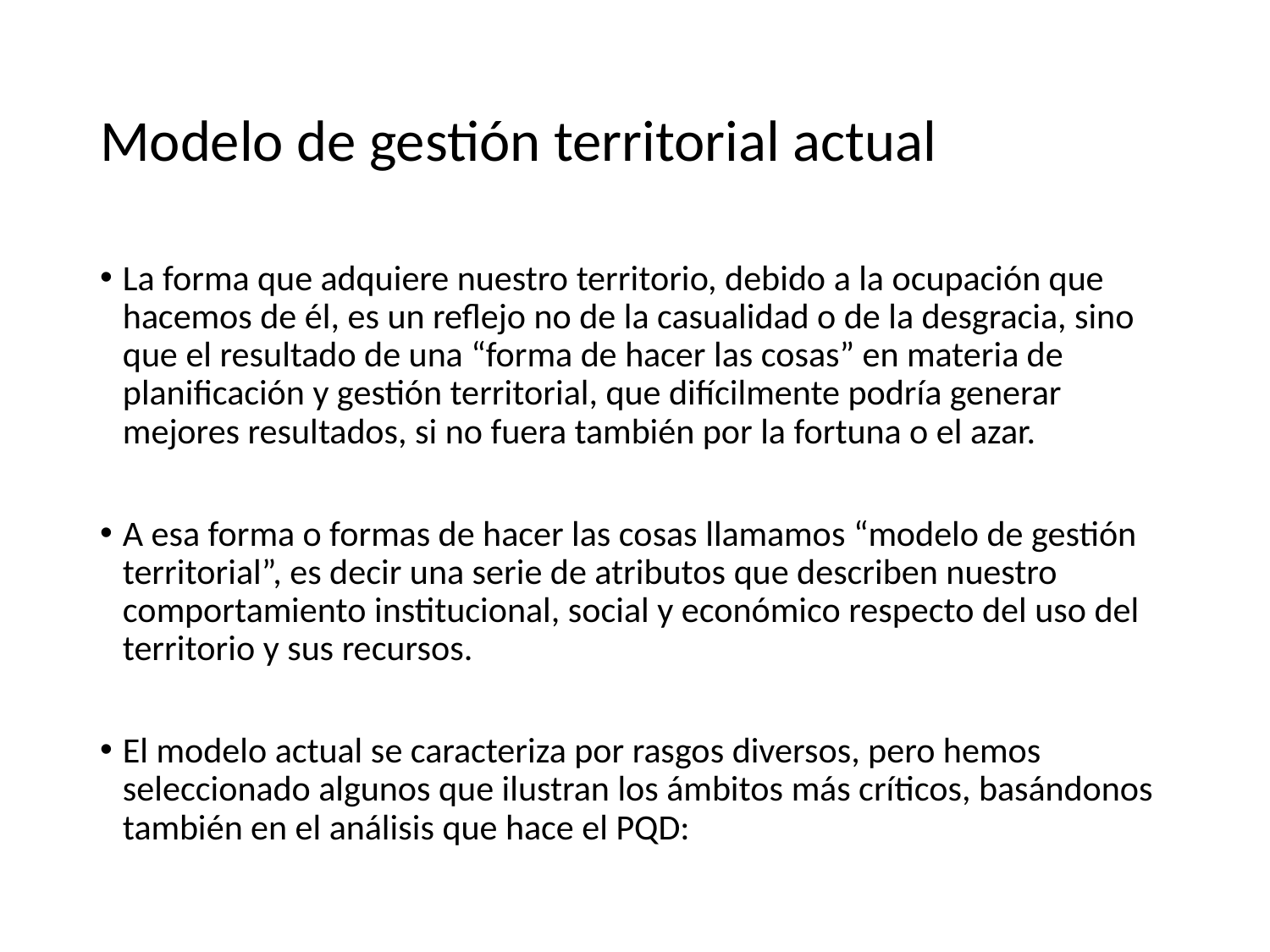

# Modelo de gestión territorial actual
La forma que adquiere nuestro territorio, debido a la ocupación que hacemos de él, es un reflejo no de la casualidad o de la desgracia, sino que el resultado de una “forma de hacer las cosas” en materia de planificación y gestión territorial, que difícilmente podría generar mejores resultados, si no fuera también por la fortuna o el azar.

A esa forma o formas de hacer las cosas llamamos “modelo de gestión territorial”, es decir una serie de atributos que describen nuestro comportamiento institucional, social y económico respecto del uso del territorio y sus recursos.

El modelo actual se caracteriza por rasgos diversos, pero hemos seleccionado algunos que ilustran los ámbitos más críticos, basándonos también en el análisis que hace el PQD: